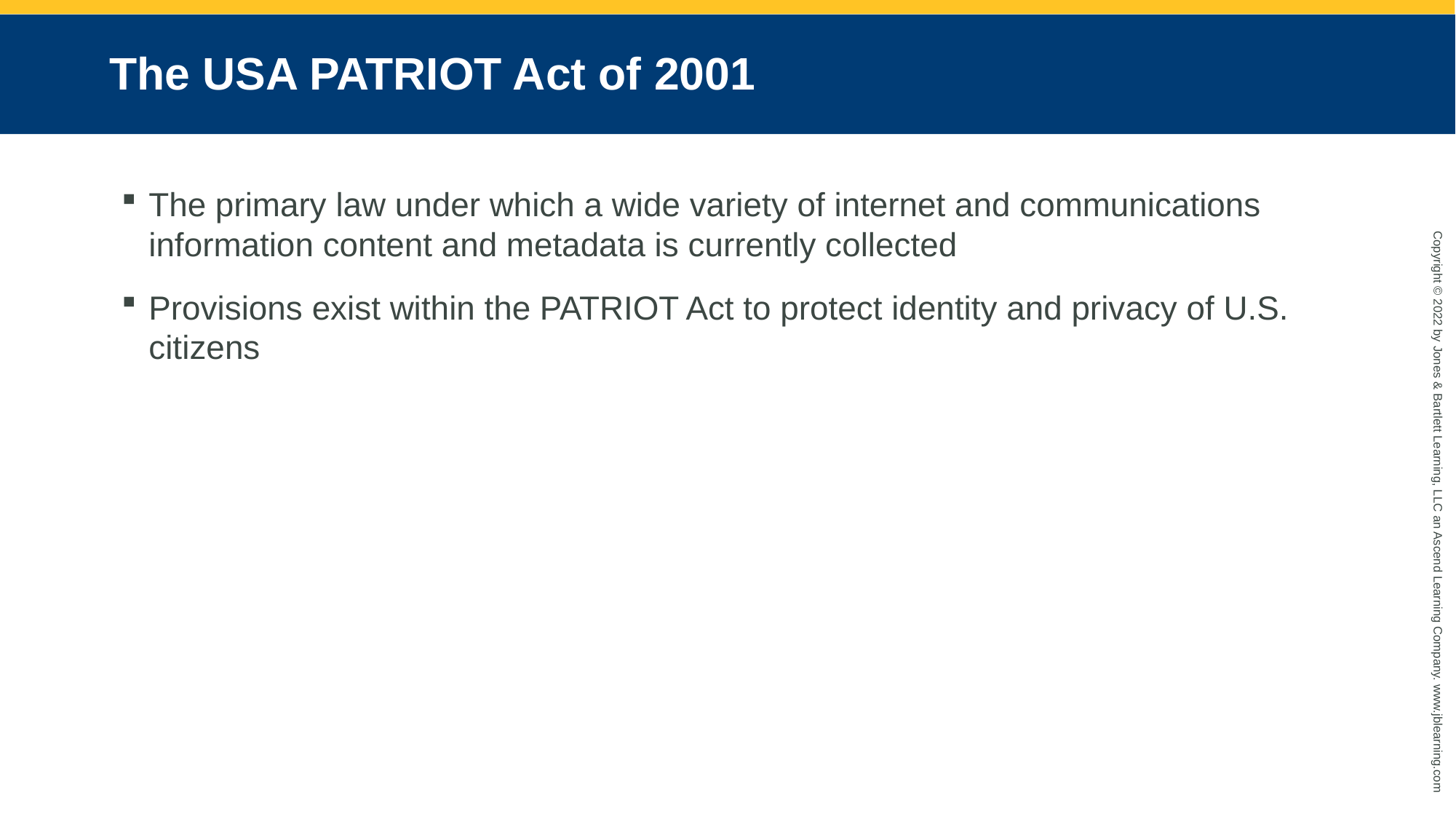

# The USA PATRIOT Act of 2001
The primary law under which a wide variety of internet and communications information content and metadata is currently collected
Provisions exist within the PATRIOT Act to protect identity and privacy of U.S. citizens